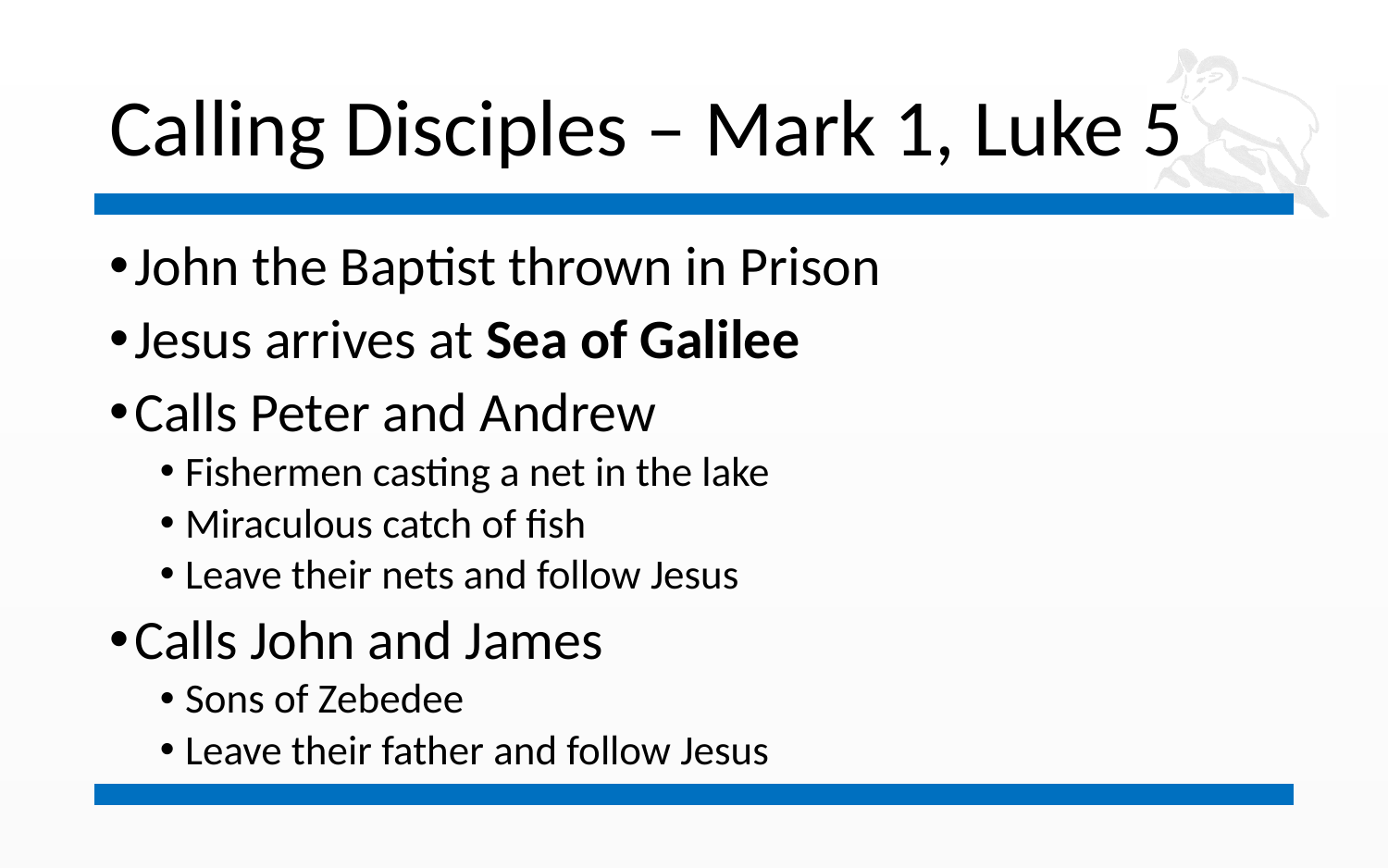

# Calling Disciples – Mark 1, Luke 5
John the Baptist thrown in Prison
Jesus arrives at Sea of Galilee
Calls Peter and Andrew
Fishermen casting a net in the lake
Miraculous catch of fish
Leave their nets and follow Jesus
Calls John and James
Sons of Zebedee
Leave their father and follow Jesus